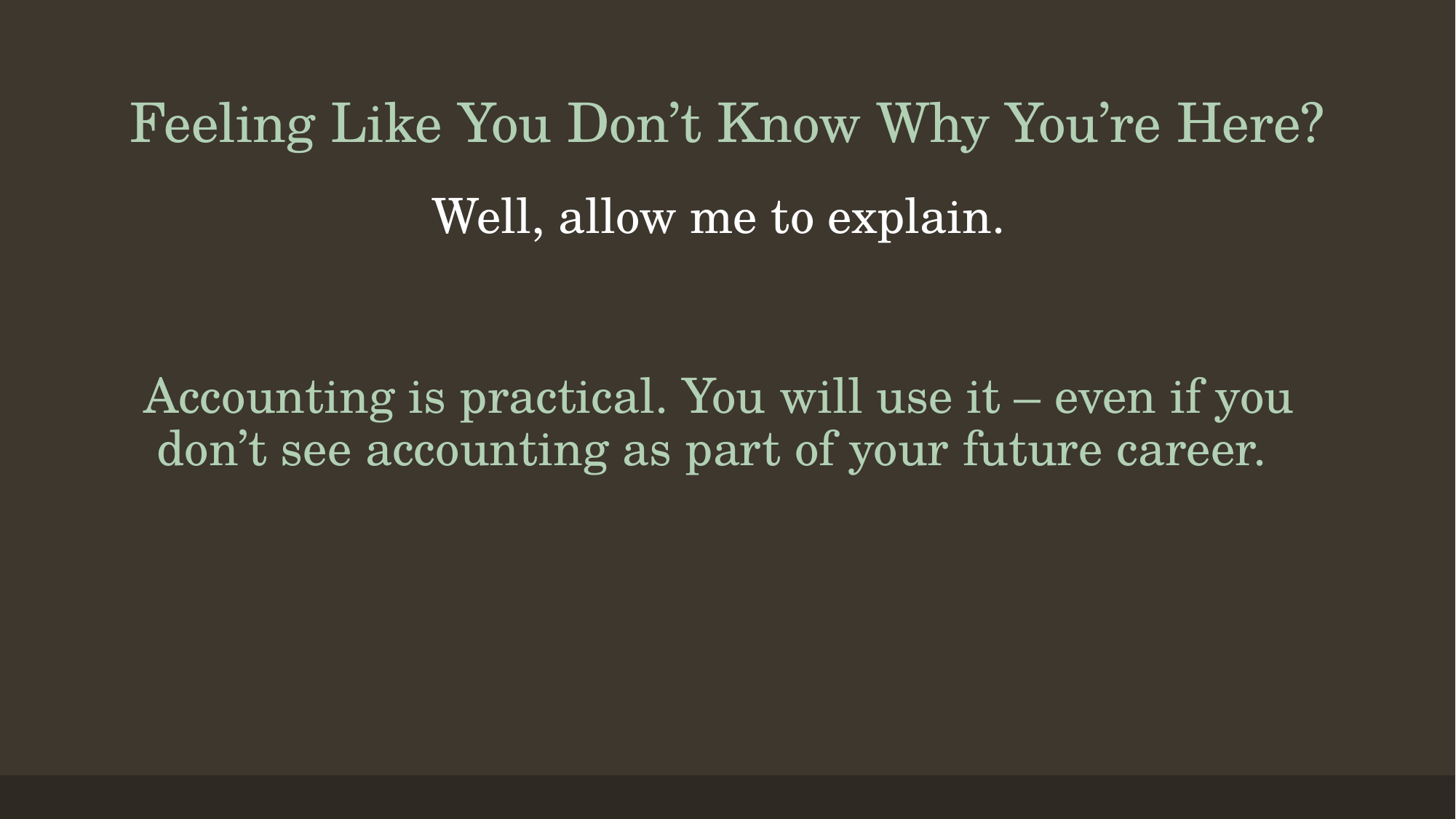

# Feeling Like You Don’t Know Why You’re Here?
Well, allow me to explain.

Accounting is practical. You will use it – even if you don’t see accounting as part of your future career.